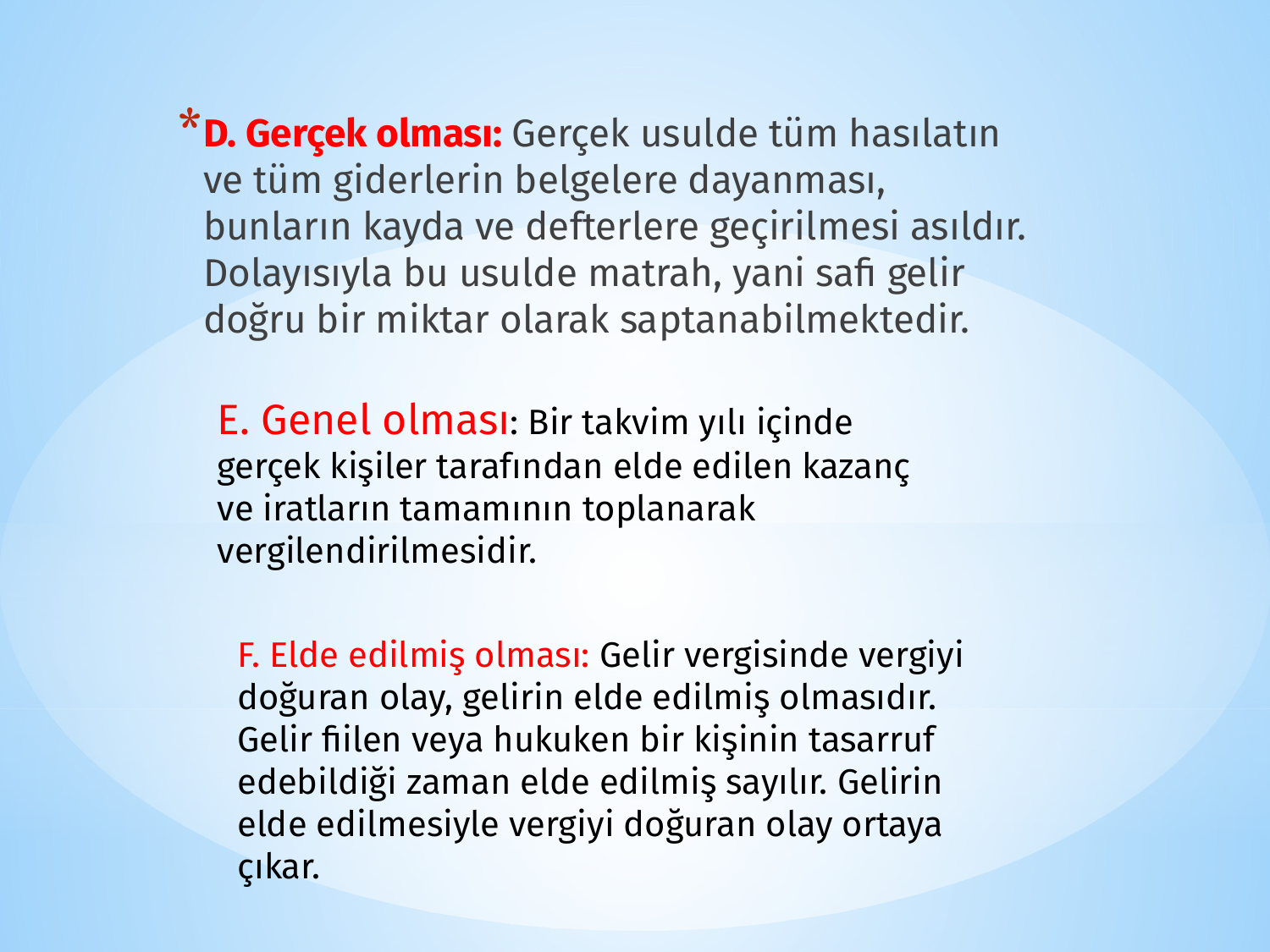

D. Gerçek olması: Gerçek usulde tüm hasılatın ve tüm giderlerin belgelere dayanması, bunların kayda ve defterlere geçirilmesi asıldır. Dolayısıyla bu usulde matrah, yani safi gelir doğru bir miktar olarak saptanabilmektedir.
E. Genel olması: Bir takvim yılı içinde gerçek kişiler tarafından elde edilen kazanç ve iratların tamamının toplanarak vergilendirilmesidir.
F. Elde edilmiş olması: Gelir vergisinde vergiyi doğuran olay, gelirin elde edilmiş olmasıdır. Gelir fiilen veya hukuken bir kişinin tasarruf edebildiği zaman elde edilmiş sayılır. Gelirin elde edilmesiyle vergiyi doğuran olay ortaya çıkar.